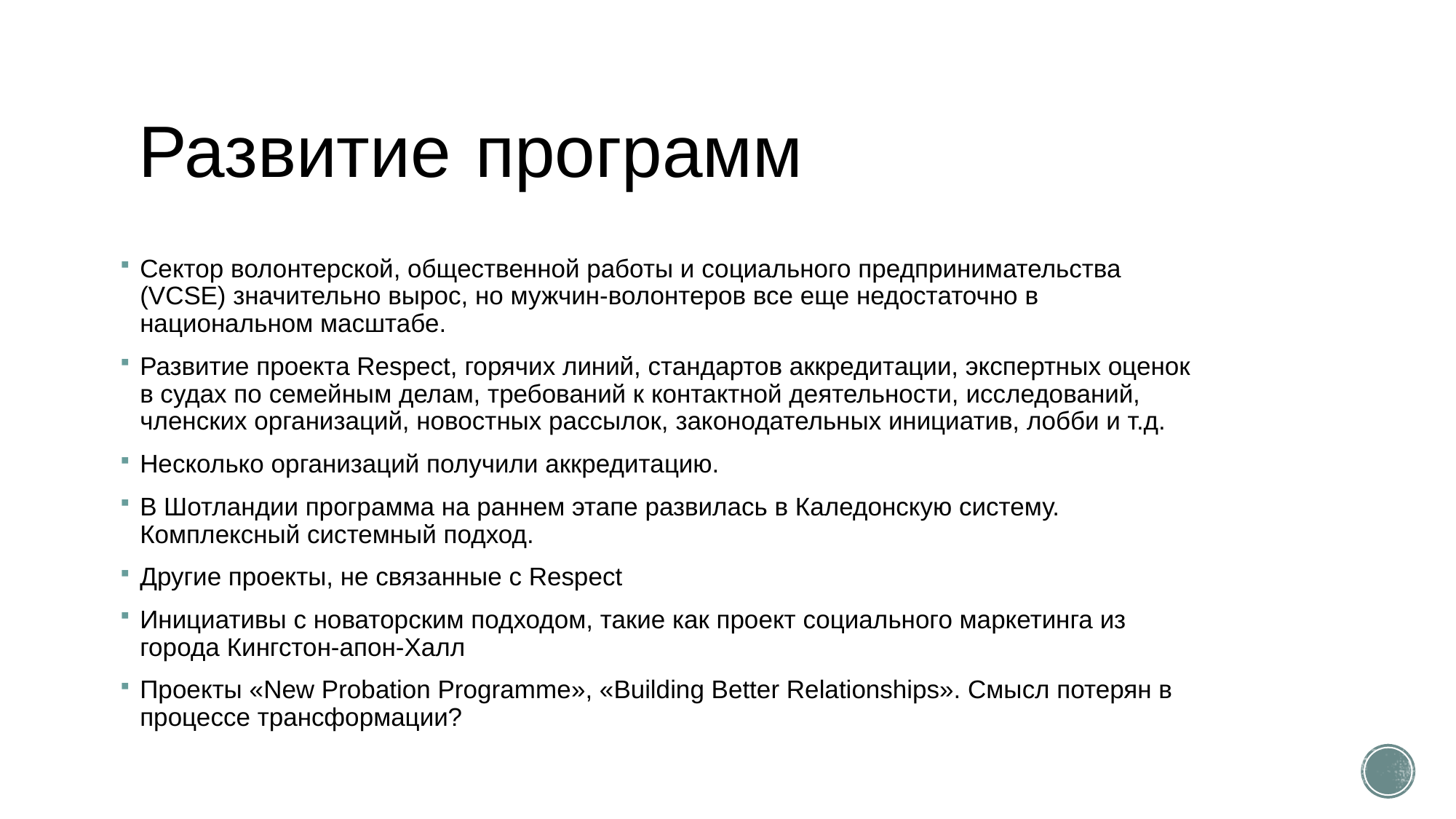

# Развитие программ
Сектор волонтерской, общественной работы и социального предпринимательства (VCSE) значительно вырос, но мужчин-волонтеров все еще недостаточно в национальном масштабе.
Развитие проекта Respect, горячих линий, стандартов аккредитации, экспертных оценок в судах по семейным делам, требований к контактной деятельности, исследований, членских организаций, новостных рассылок, законодательных инициатив, лобби и т.д.
Несколько организаций получили аккредитацию.
В Шотландии программа на раннем этапе развилась в Каледонскую систему. Комплексный системный подход.
Другие проекты, не связанные с Respect
Инициативы с новаторским подходом, такие как проект социального маркетинга из города Кингстон-апон-Халл
Проекты «New Probation Programme», «Building Better Relationships». Смысл потерян в процессе трансформации?